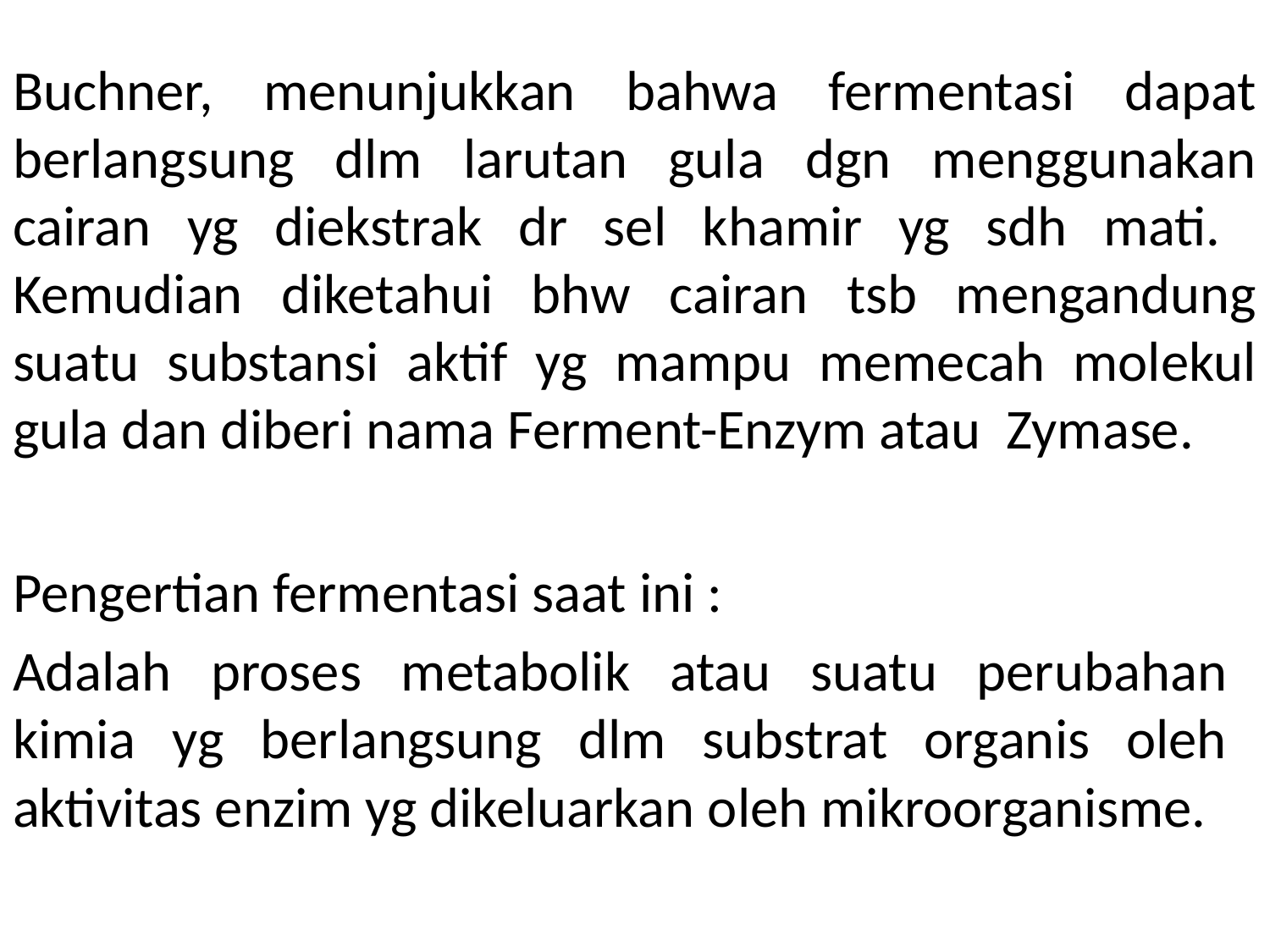

# Buchner, menunjukkan bahwa fermentasi dapat berlangsung dlm larutan gula dgn menggunakan cairan yg diekstrak dr sel khamir yg sdh mati.  Kemudian diketahui bhw cairan tsb mengandung suatu substansi aktif yg mampu memecah molekul gula dan diberi nama Ferment-Enzym atau  Zymase.
Pengertian fermentasi saat ini :
Adalah proses metabolik atau suatu perubahan kimia yg berlangsung dlm substrat organis oleh aktivitas enzim yg dikeluarkan oleh mikroorganisme.